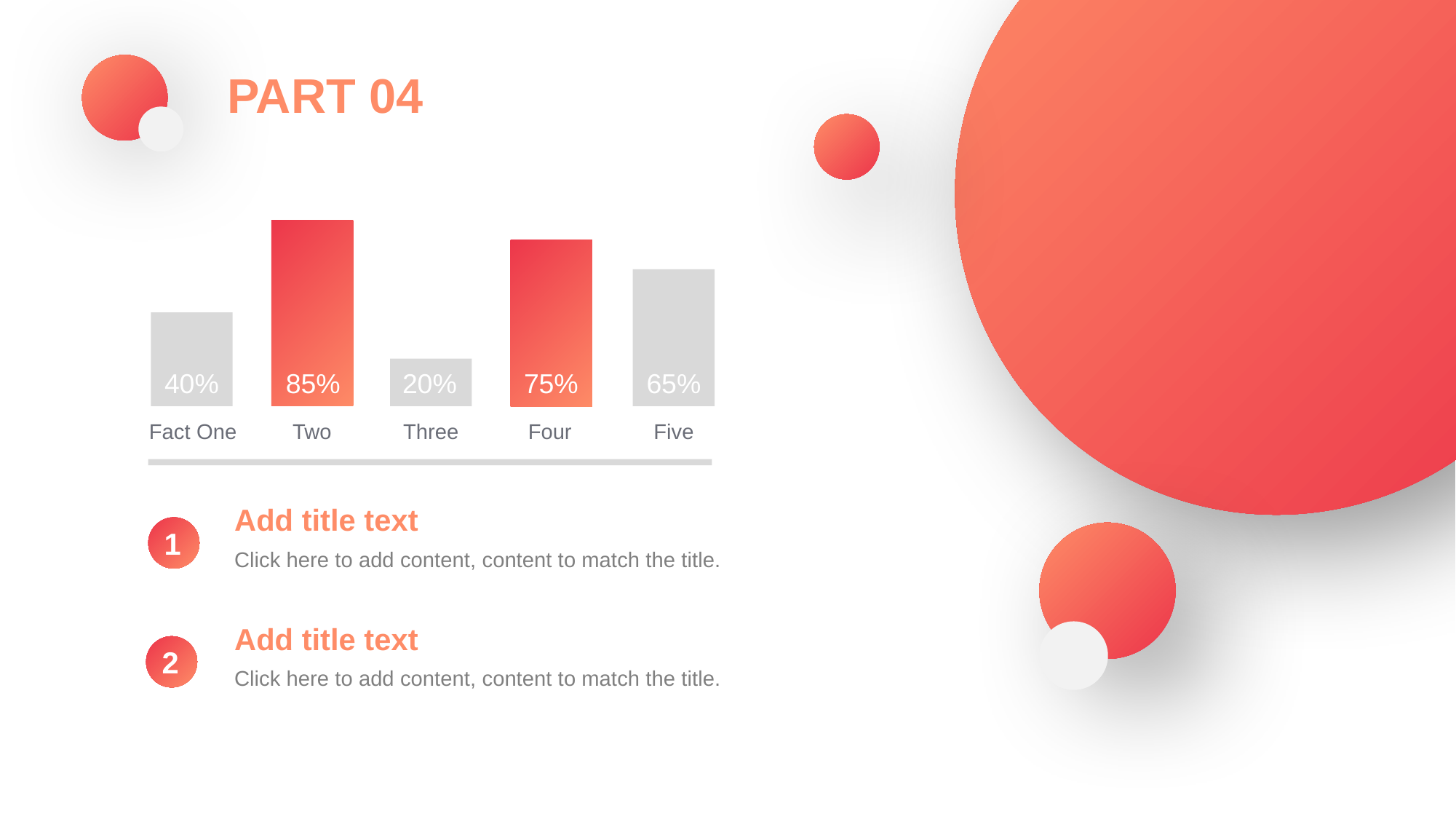

PART 04

20%
40%
65%
75%
85%
Fact One
Two
Three
Four
Five

Add title text
Click here to add content, content to match the title.
1

Add title text
Click here to add content, content to match the title.

2